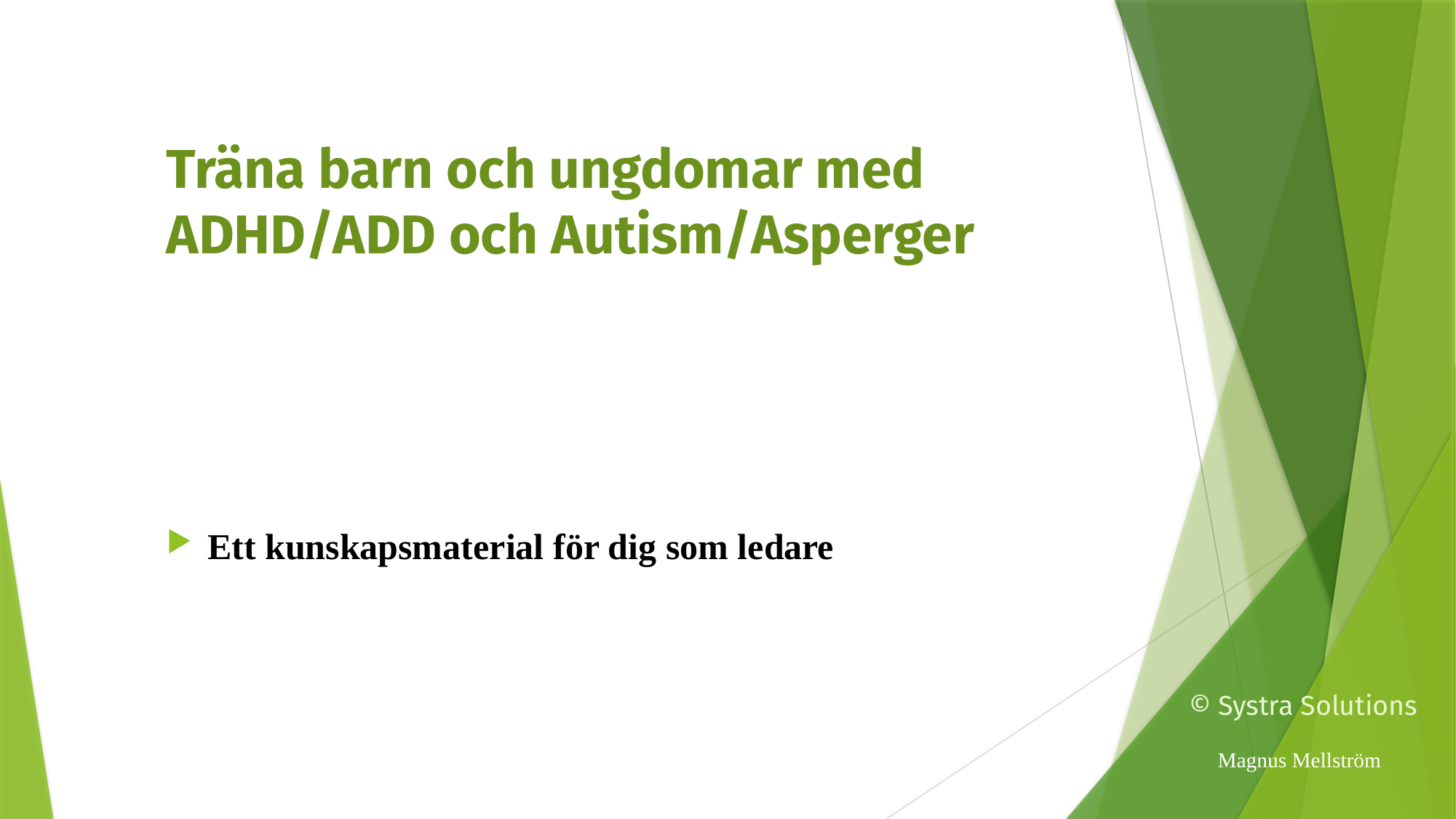

# Träna barn och ungdomar med ADHD/ADD och Autism/Asperger
Ett kunskapsmaterial för dig som ledare
© Systra Solutions
Magnus Mellström